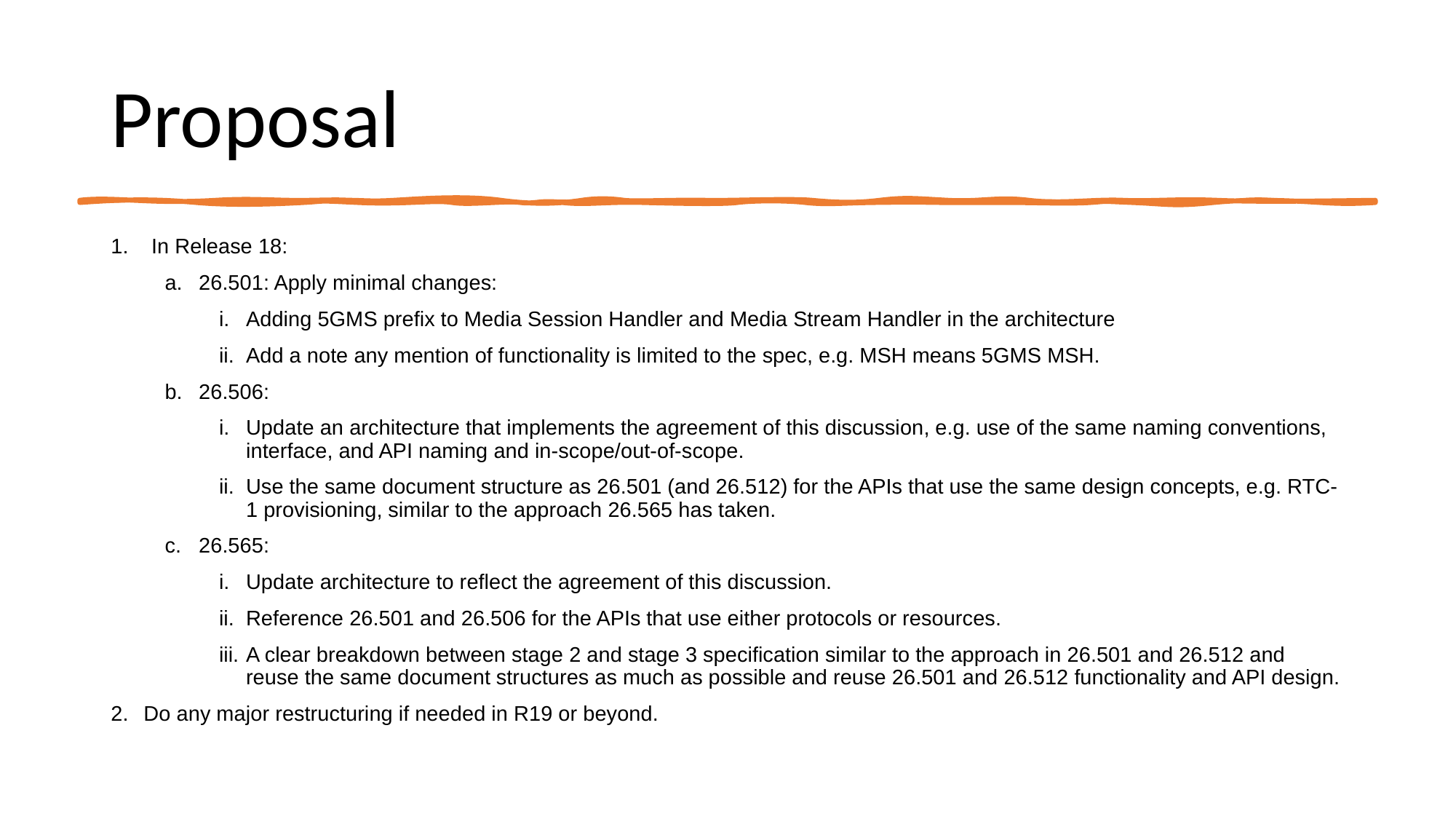

# Proposal

In Release 18:
26.501: Apply minimal changes:
Adding 5GMS prefix to Media Session Handler and Media Stream Handler in the architecture
Add a note any mention of functionality is limited to the spec, e.g. MSH means 5GMS MSH.
26.506:
Update an architecture that implements the agreement of this discussion, e.g. use of the same naming conventions, interface, and API naming and in-scope/out-of-scope.
Use the same document structure as 26.501 (and 26.512) for the APIs that use the same design concepts, e.g. RTC-1 provisioning, similar to the approach 26.565 has taken.
26.565:
Update architecture to reflect the agreement of this discussion.
Reference 26.501 and 26.506 for the APIs that use either protocols or resources.
A clear breakdown between stage 2 and stage 3 specification similar to the approach in 26.501 and 26.512 and reuse the same document structures as much as possible and reuse 26.501 and 26.512 functionality and API design.
 Do any major restructuring if needed in R19 or beyond.